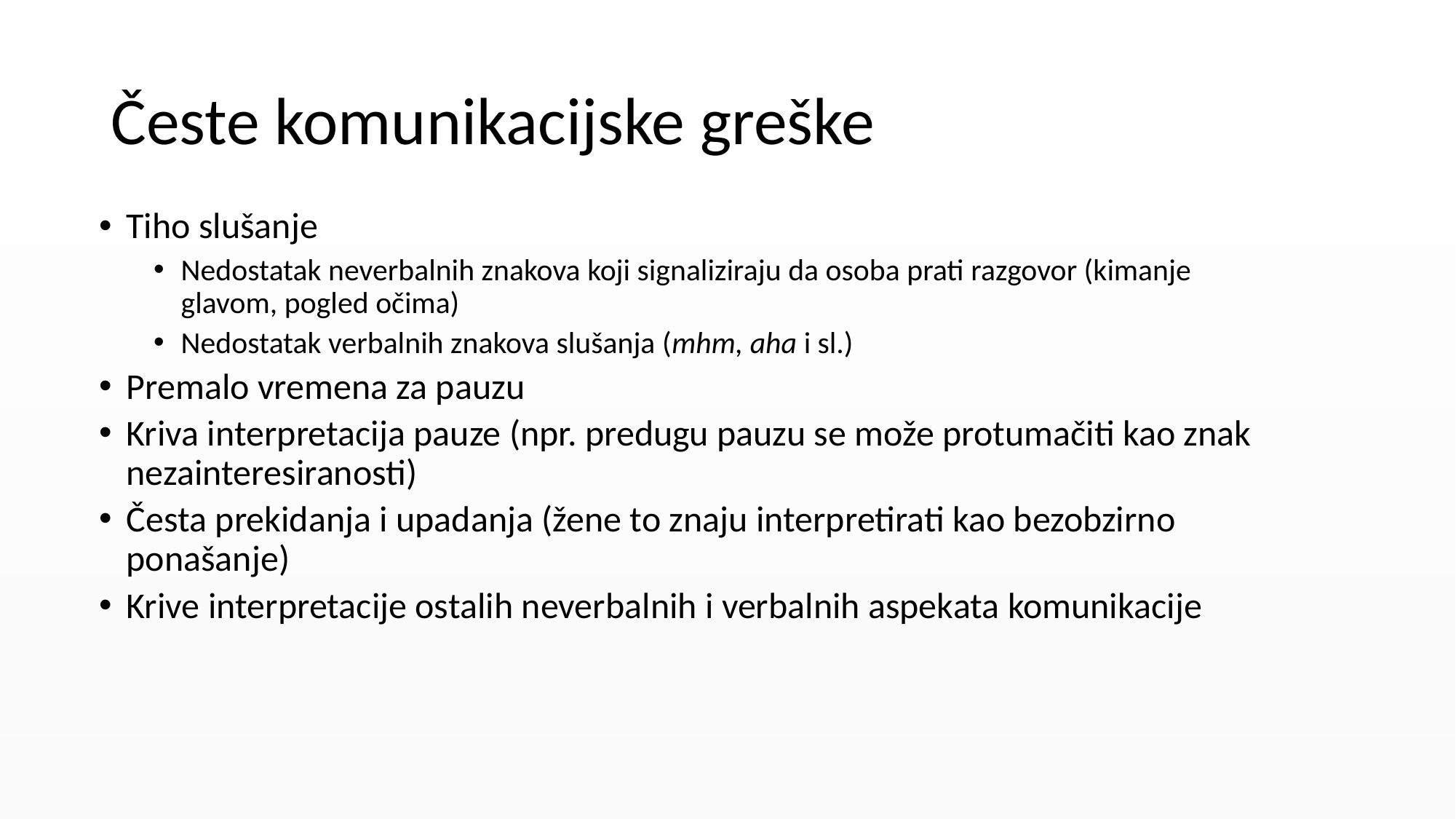

# Česte komunikacijske greške
Tiho slušanje
Nedostatak neverbalnih znakova koji signaliziraju da osoba prati razgovor (kimanje glavom, pogled očima)
Nedostatak verbalnih znakova slušanja (mhm, aha i sl.)
Premalo vremena za pauzu
Kriva interpretacija pauze (npr. predugu pauzu se može protumačiti kao znak nezainteresiranosti)
Česta prekidanja i upadanja (žene to znaju interpretirati kao bezobzirno ponašanje)
Krive interpretacije ostalih neverbalnih i verbalnih aspekata komunikacije